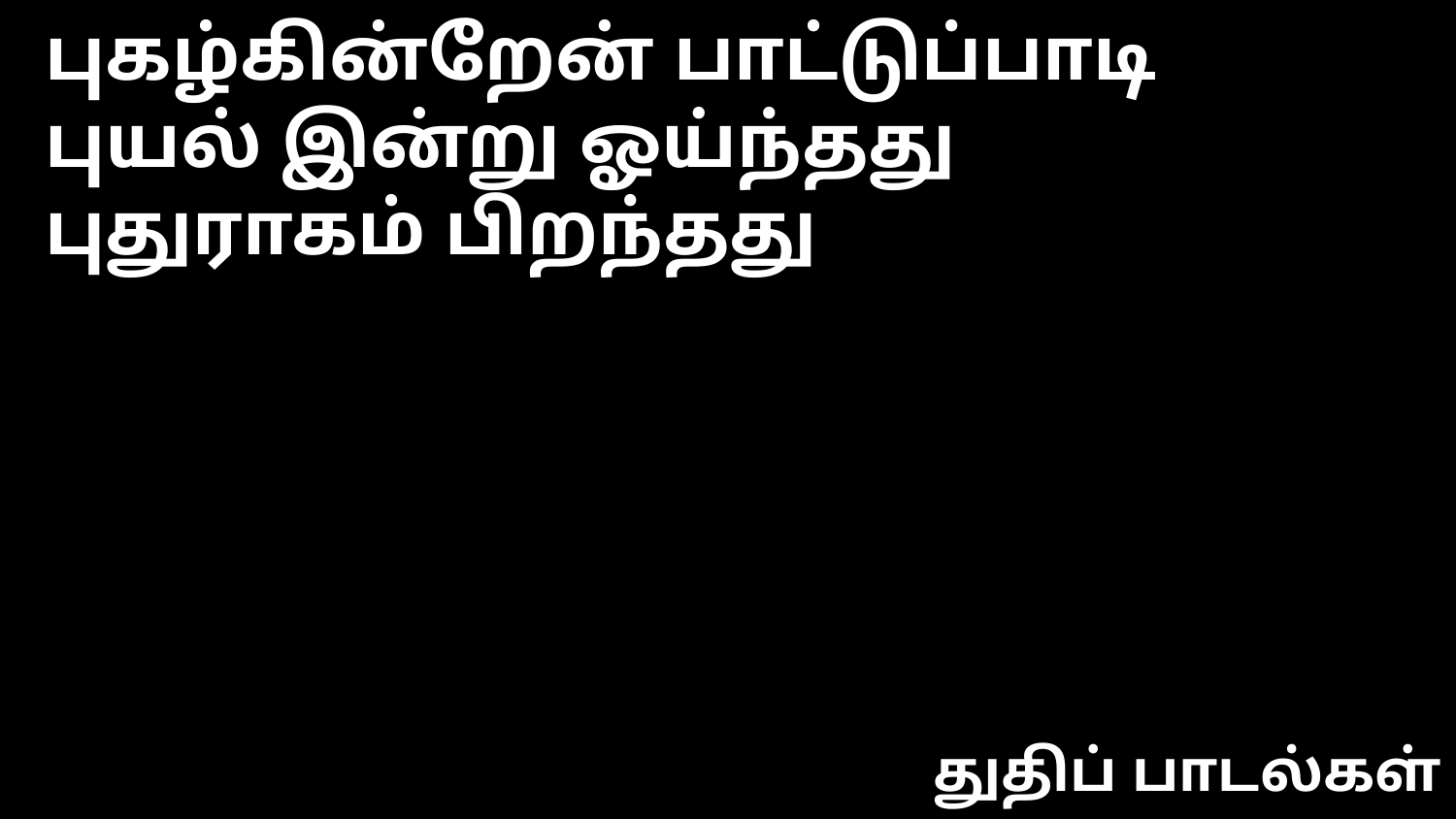

புகழ்கின்றேன் பாட்டுப்பாடி
புயல் இன்று ஓய்ந்தது
புதுராகம் பிறந்தது

துதிப் பாடல்கள்